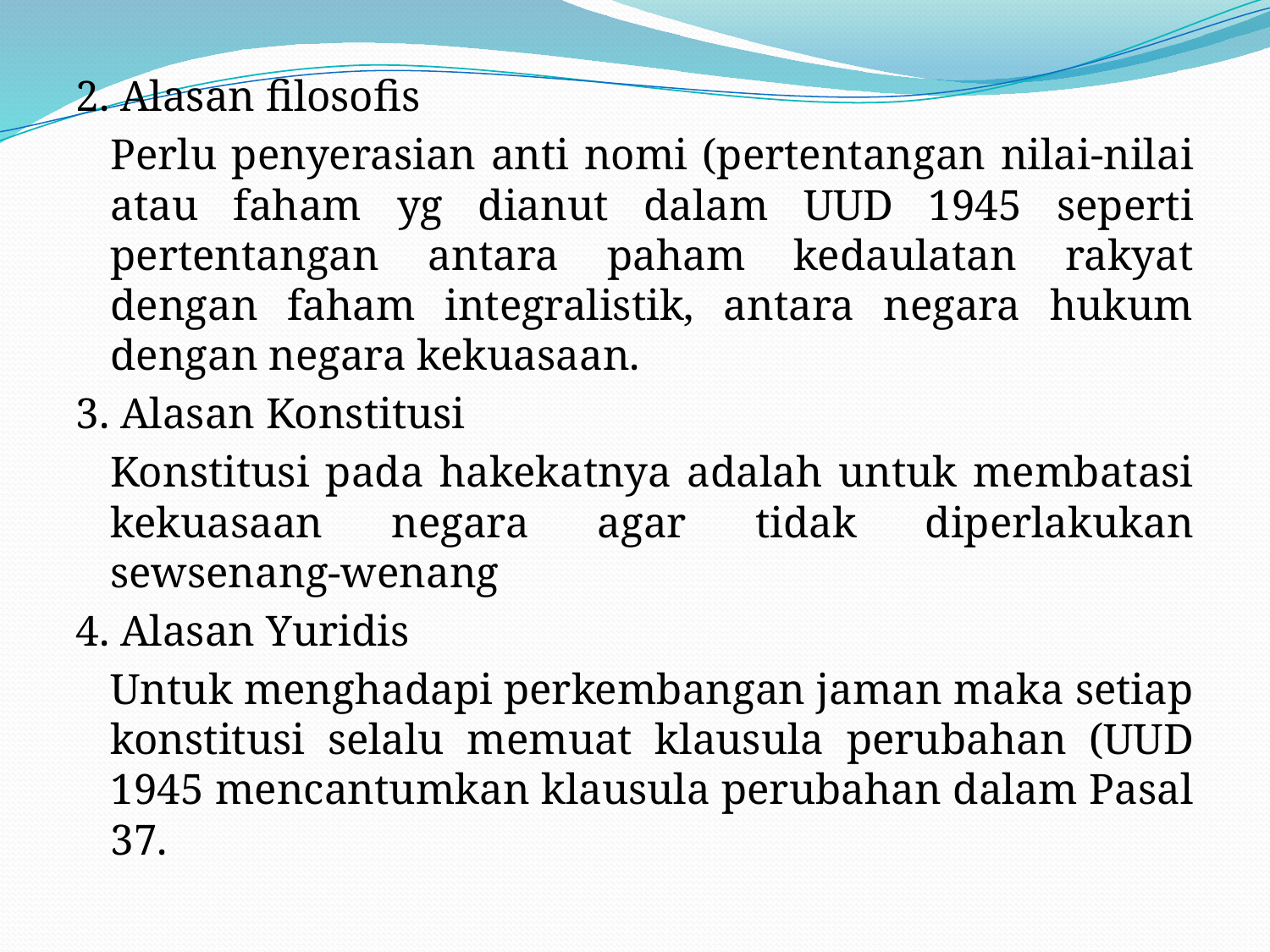

#
2. Alasan filosofis
	Perlu penyerasian anti nomi (pertentangan nilai-nilai atau faham yg dianut dalam UUD 1945 seperti pertentangan antara paham kedaulatan rakyat dengan faham integralistik, antara negara hukum dengan negara kekuasaan.
3. Alasan Konstitusi
	Konstitusi pada hakekatnya adalah untuk membatasi kekuasaan negara agar tidak diperlakukan sewsenang-wenang
4. Alasan Yuridis
	Untuk menghadapi perkembangan jaman maka setiap konstitusi selalu memuat klausula perubahan (UUD 1945 mencantumkan klausula perubahan dalam Pasal 37.